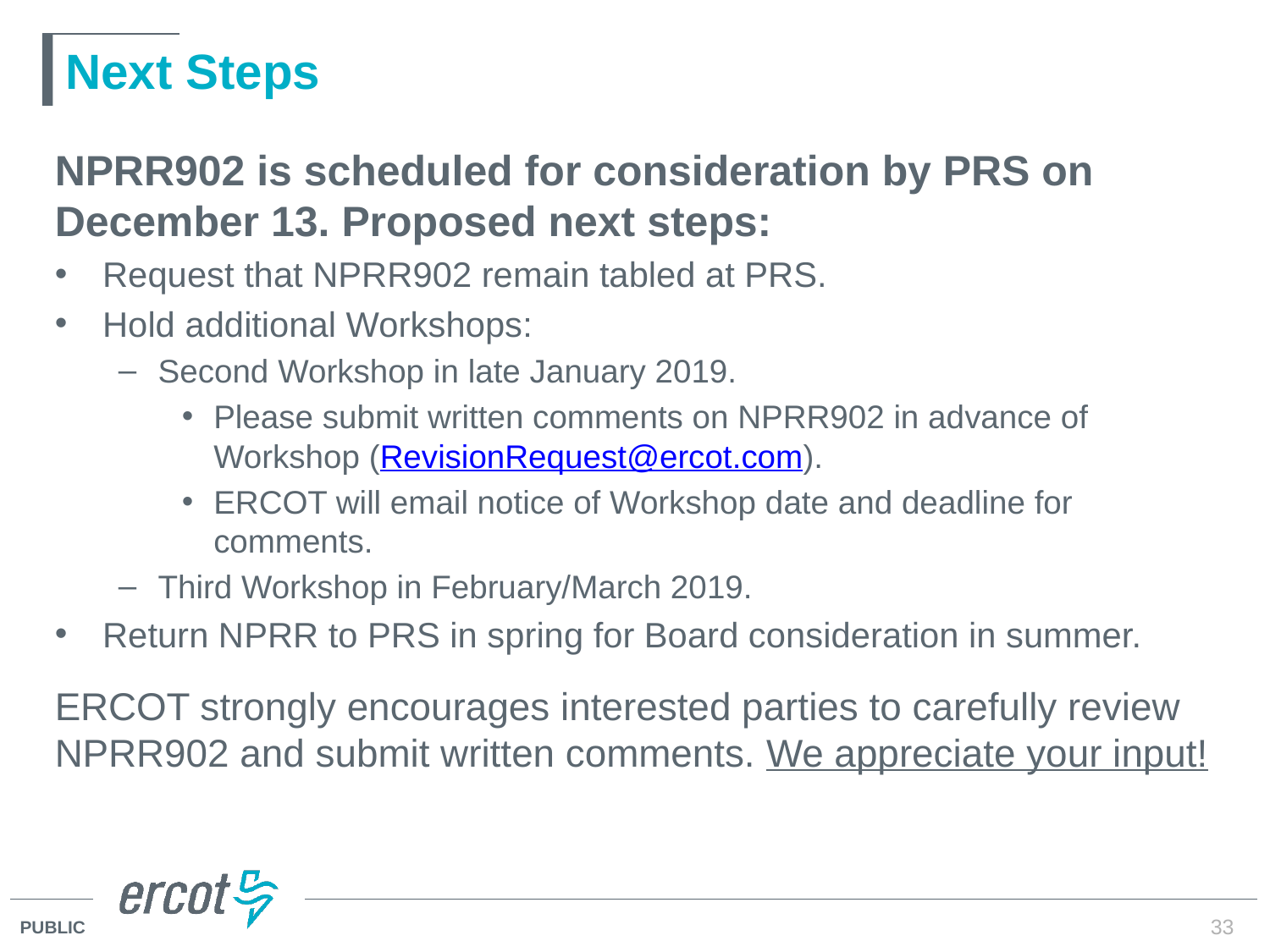

# Next Steps
NPRR902 is scheduled for consideration by PRS on December 13. Proposed next steps:
Request that NPRR902 remain tabled at PRS.
Hold additional Workshops:
Second Workshop in late January 2019.
Please submit written comments on NPRR902 in advance of Workshop (RevisionRequest@ercot.com).
ERCOT will email notice of Workshop date and deadline for comments.
Third Workshop in February/March 2019.
Return NPRR to PRS in spring for Board consideration in summer.

ERCOT strongly encourages interested parties to carefully review NPRR902 and submit written comments. We appreciate your input!
33